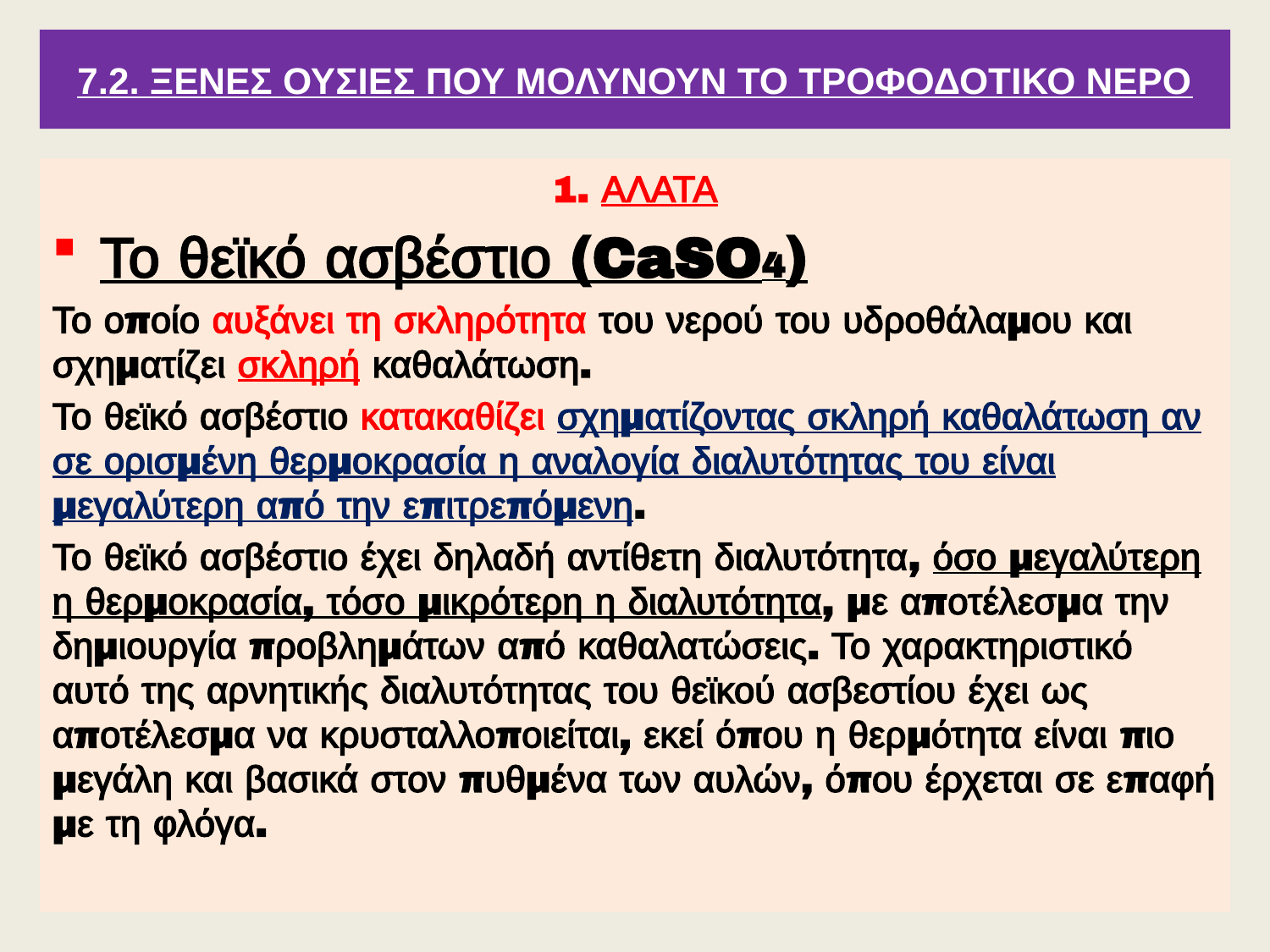

# 7.2. ΞΕΝΕΣ ΟΥΣΙΕΣ ΠΟΥ ΜΟΛΥΝΟΥΝ ΤΟ ΤΡΟΦΟΔΟΤΙΚΟ ΝΕΡΟ
1. ΑΛΑΤΑ
Το θεϊκό ασβέστιο (CaSO4)
Το οποίο αυξάνει τη σκληρότητα του νερού του υδροθάλαμου και σχηματίζει σκληρή καθαλάτωση.
Το θεϊκό ασβέστιο κατακαθίζει σχηματίζοντας σκληρή καθαλάτωση αν σε ορισμένη θερμοκρασία η αναλογία διαλυτότητας του είναι μεγαλύτερη από την επιτρεπόμενη.
Το θεϊκό ασβέστιο έχει δηλαδή αντίθετη διαλυτότητα, όσο μεγαλύτερη η θερμοκρασία, τόσο μικρότερη η διαλυτότητα, με αποτέλεσμα την δημιουργία προβλημάτων από καθαλατώσεις. Το χαρακτηριστικό αυτό της αρνητικής διαλυτότητας του θεϊκού ασβεστίου έχει ως αποτέλεσμα να κρυσταλλοποιείται, εκεί όπου η θερμότητα είναι πιο μεγάλη και βασικά στον πυθμένα των αυλών, όπου έρχεται σε επαφή με τη φλόγα.